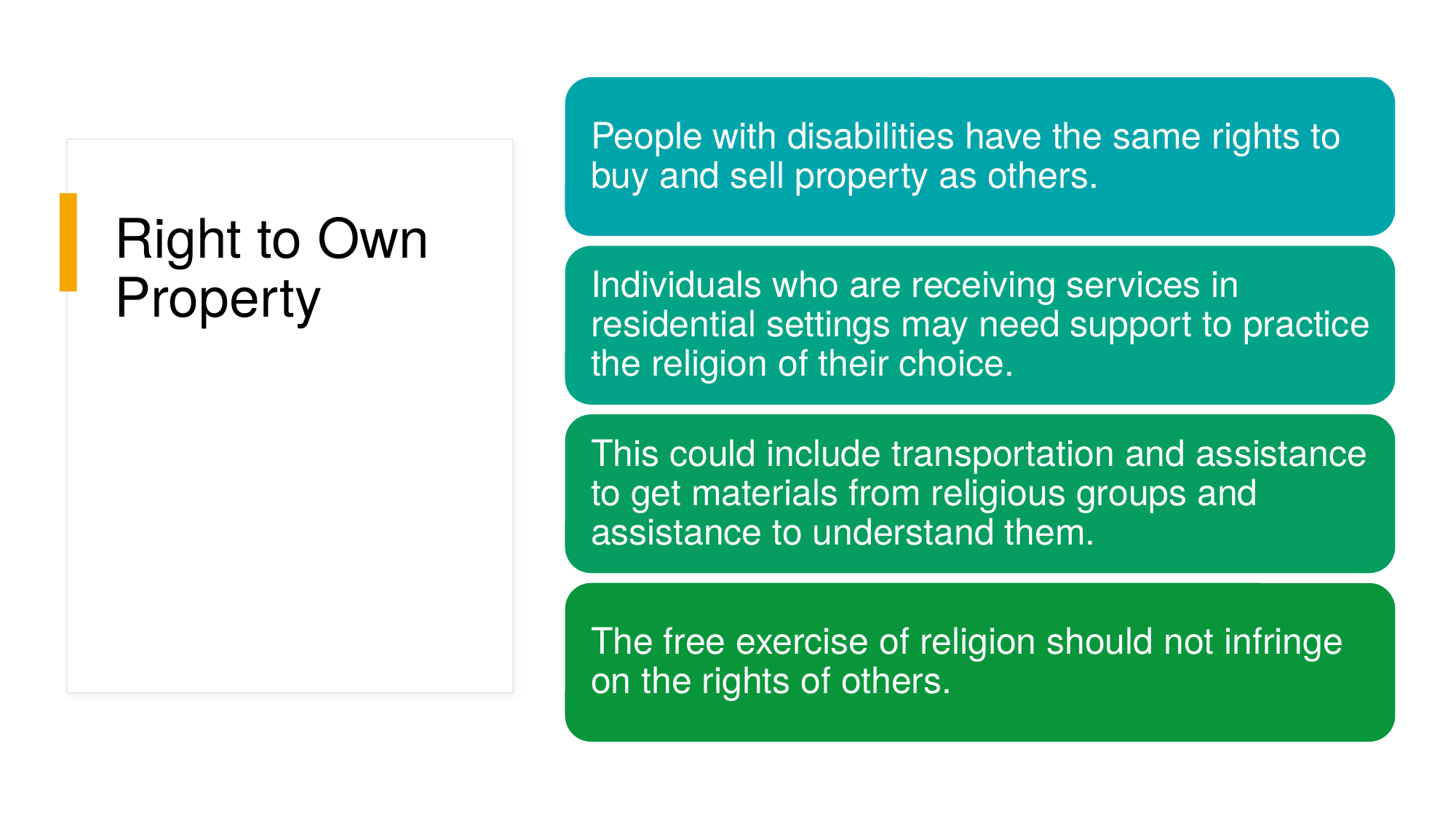

People with disabilities have the same rights to buy and sell property as others.
Individuals who are receiving services in residential settings may need support to practice the religion of their choice.
This could include transportation and assistance to get materials from religious groups and assistance to understand them.
The free exercise of religion should not infringe on the rights of others.

# Right to Own Property